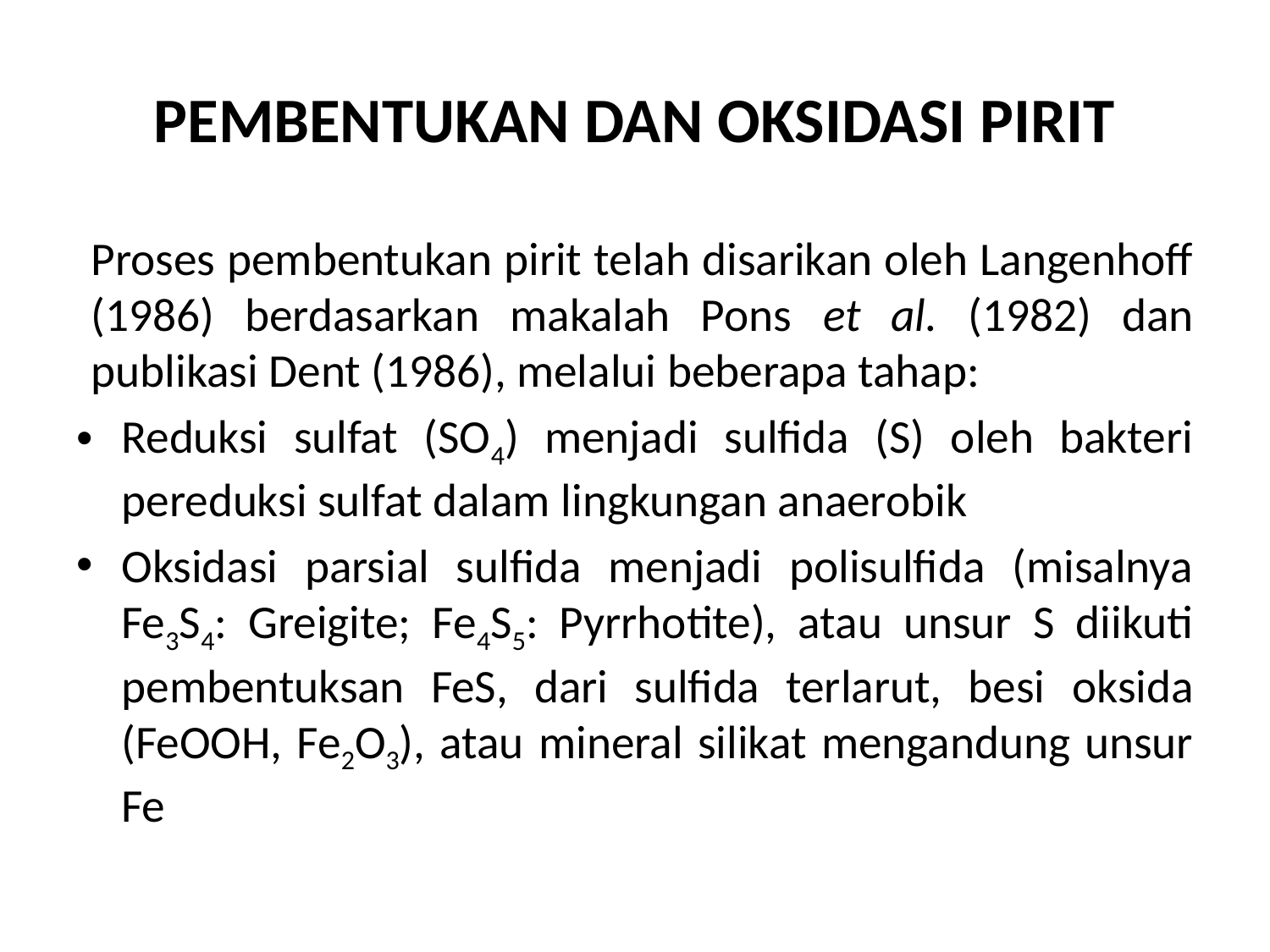

# PEMBENTUKAN DAN OKSIDASI PIRIT
	Proses pembentukan pirit telah disarikan oleh Langenhoff (1986) berdasarkan makalah Pons et al. (1982) dan publikasi Dent (1986), melalui beberapa tahap:
Reduksi sulfat (SO4) menjadi sulfida (S) oleh bakteri pereduksi sulfat dalam lingkungan anaerobik
Oksidasi parsial sulfida menjadi polisulfida (misalnya Fe3S4: Greigite; Fe4S5: Pyrrhotite), atau unsur S diikuti pembentuksan FeS, dari sulfida terlarut, besi oksida (FeOOH, Fe2O3), atau mineral silikat mengandung unsur Fe